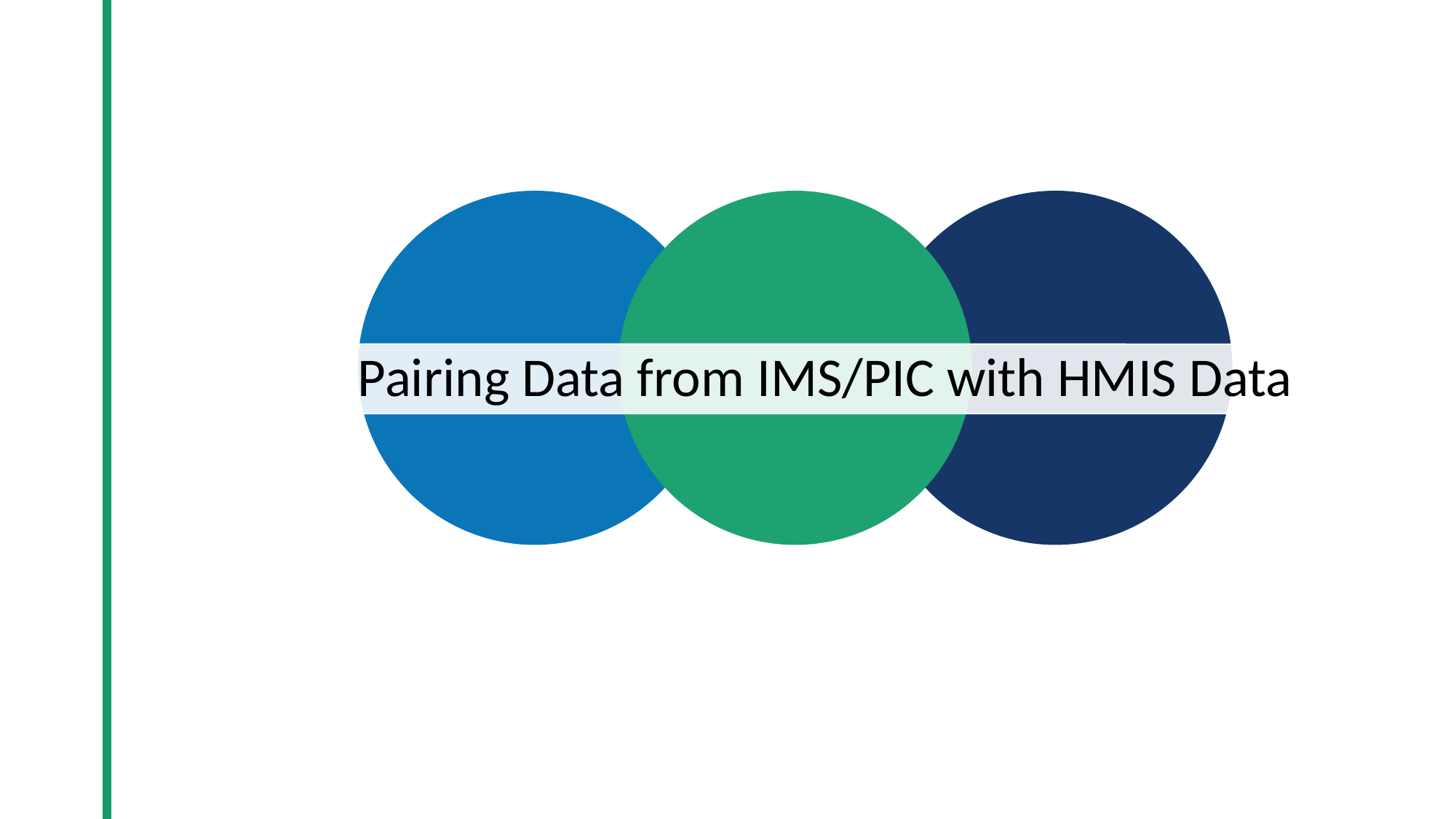

Pairing Data from IMS/PIC with HMIS Data